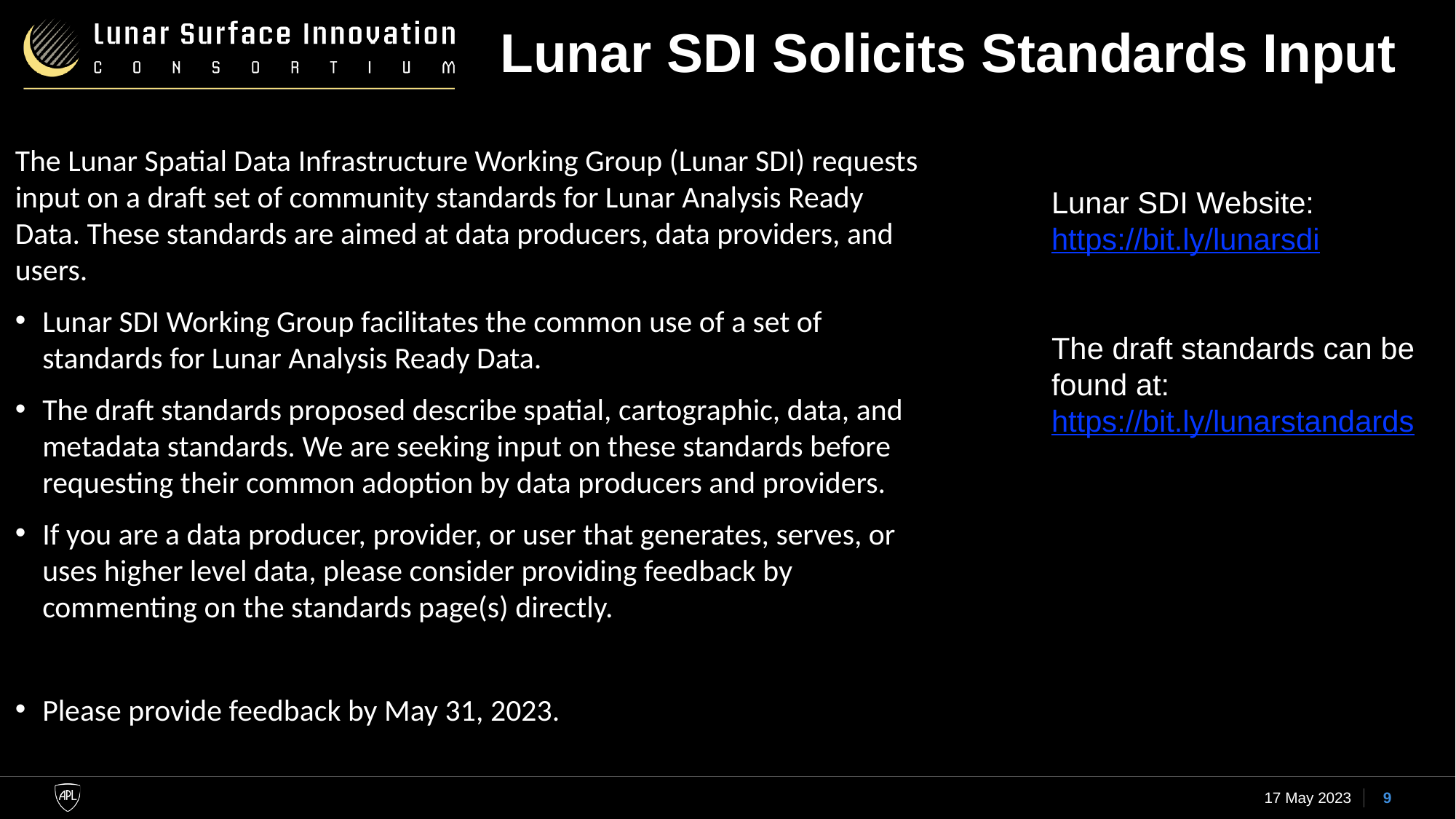

# Lunar SDI Solicits Standards Input
The Lunar Spatial Data Infrastructure Working Group (Lunar SDI) requests input on a draft set of community standards for Lunar Analysis Ready Data. These standards are aimed at data producers, data providers, and users.
Lunar SDI Working Group facilitates the common use of a set of standards for Lunar Analysis Ready Data.
The draft standards proposed describe spatial, cartographic, data, and metadata standards. We are seeking input on these standards before requesting their common adoption by data producers and providers.
If you are a data producer, provider, or user that generates, serves, or uses higher level data, please consider providing feedback by commenting on the standards page(s) directly.

Please provide feedback by May 31, 2023.
Lunar SDI Website:
https://bit.ly/lunarsdi
The draft standards can be found at:
https://bit.ly/lunarstandards

17 May 2023
9